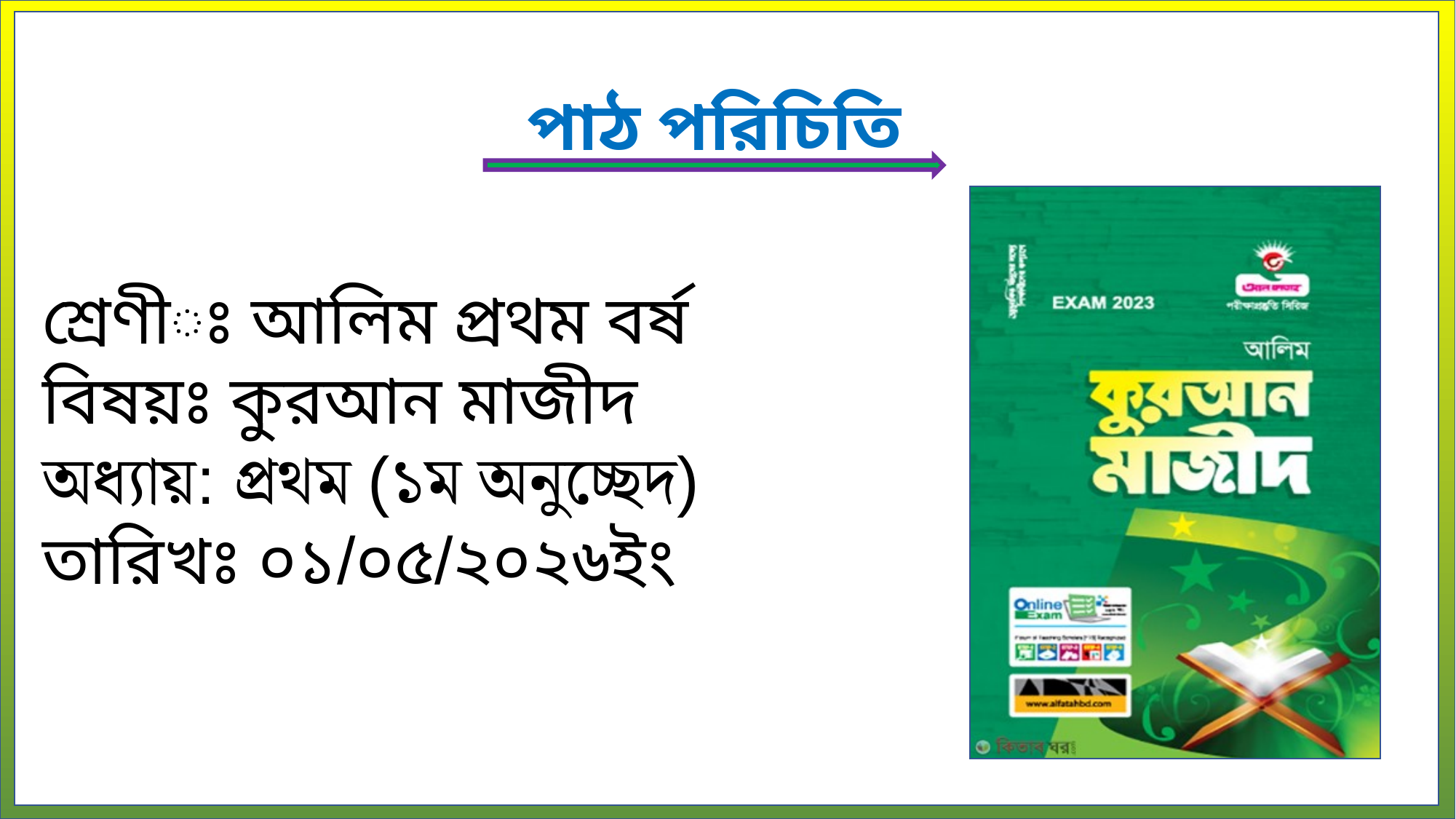

পাঠ পরিচিতি

শ্রেণীঃ আলিম প্রথম বর্ষ
বিষয়ঃ কুরআন মাজীদ
অধ্যায়: প্রথম (১ম অনুচ্ছেদ)
তারিখঃ ০১/০৫/২০২৬ইং